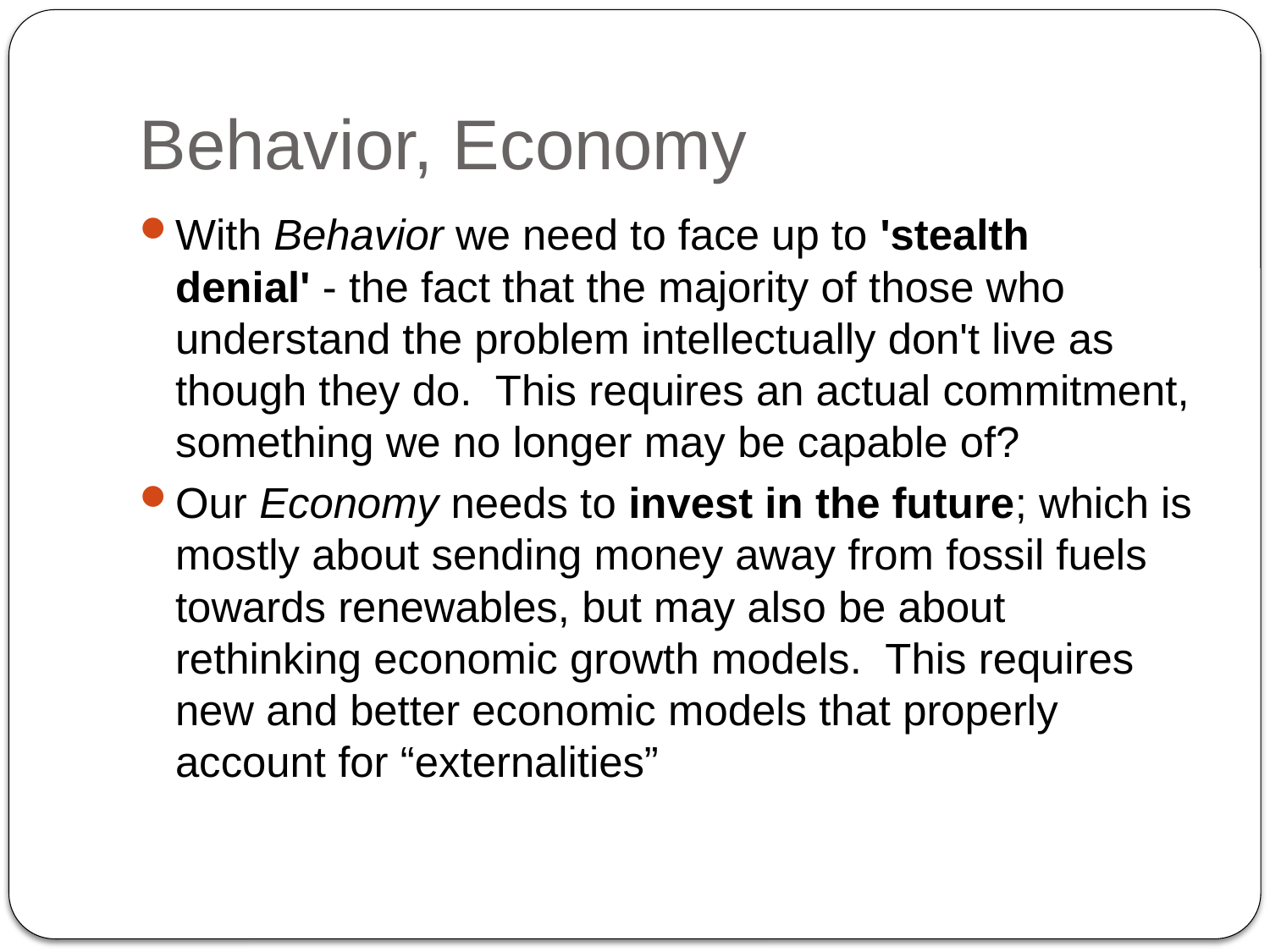

# Behavior, Economy
With Behavior we need to face up to 'stealth denial' - the fact that the majority of those who understand the problem intellectually don't live as though they do.  This requires an actual commitment, something we no longer may be capable of?
Our Economy needs to invest in the future; which is mostly about sending money away from fossil fuels towards renewables, but may also be about rethinking economic growth models.  This requires new and better economic models that properly account for “externalities”